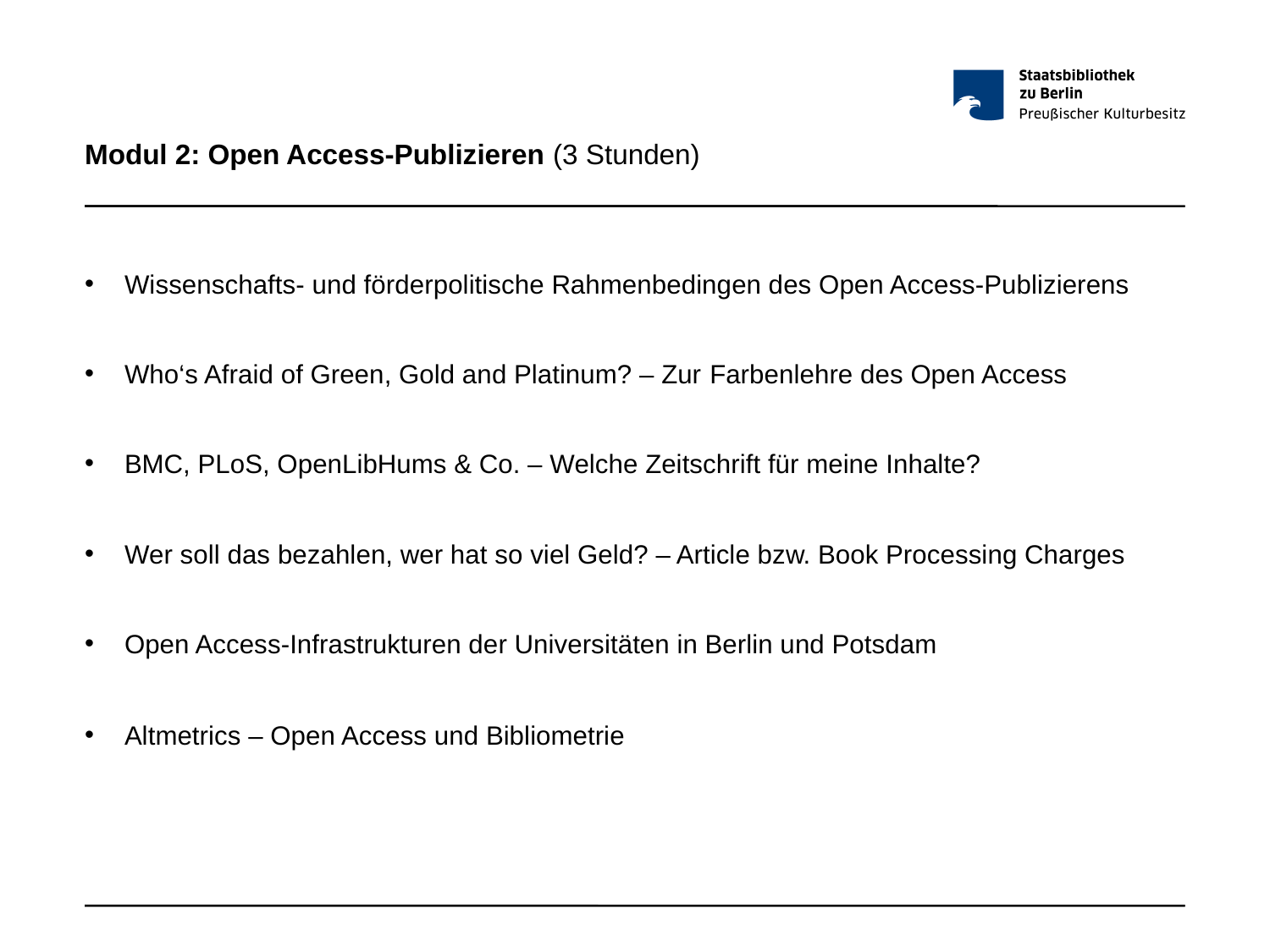

# Modul 2: Open Access-Publizieren (3 Stunden)

Wissenschafts- und förderpolitische Rahmenbedingen des Open Access-Publizierens
Who‘s Afraid of Green, Gold and Platinum? – Zur Farbenlehre des Open Access
BMC, PLoS, OpenLibHums & Co. – Welche Zeitschrift für meine Inhalte?
Wer soll das bezahlen, wer hat so viel Geld? – Article bzw. Book Processing Charges
Open Access-Infrastrukturen der Universitäten in Berlin und Potsdam
Altmetrics – Open Access und Bibliometrie